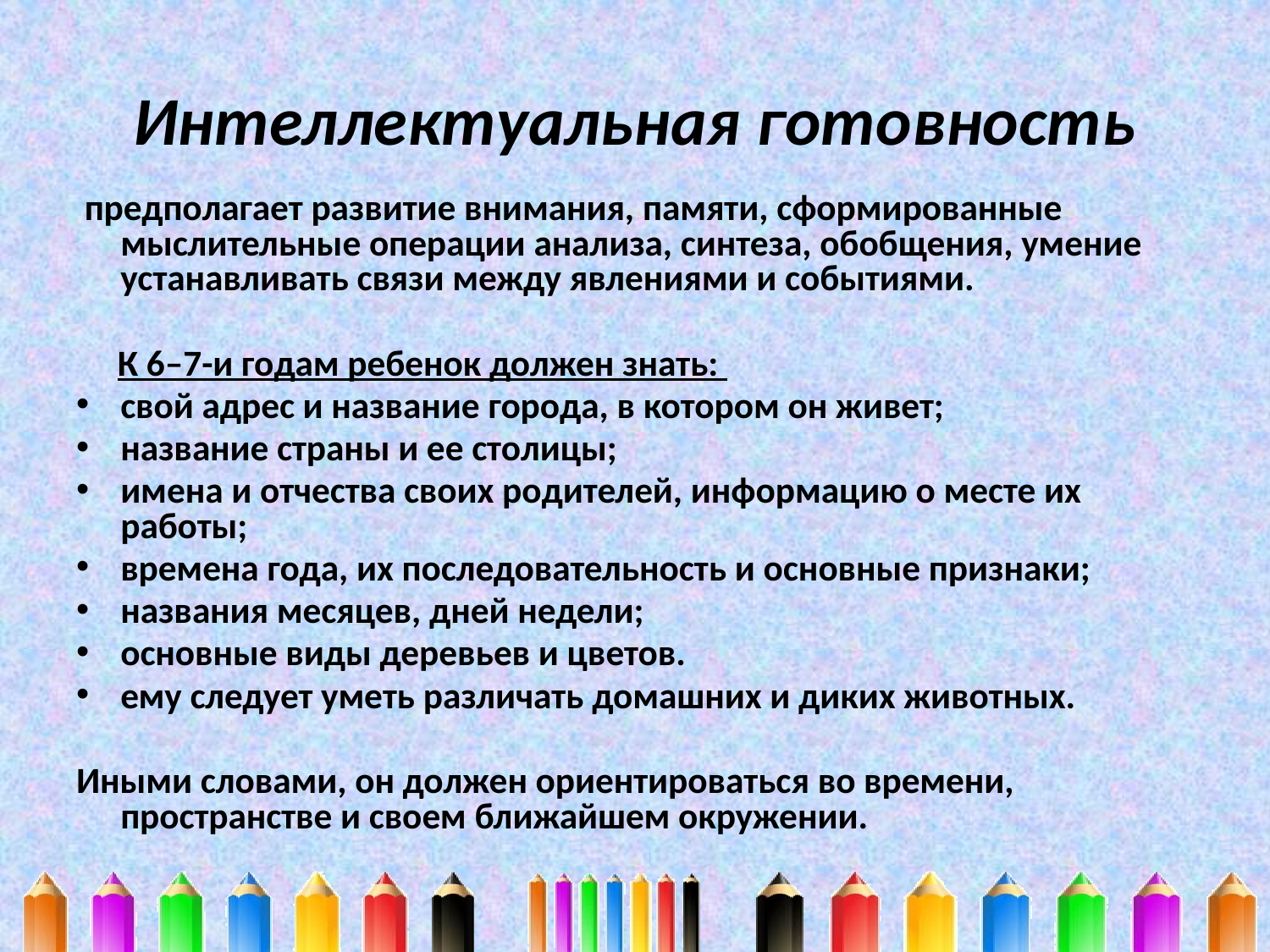

# Интеллектуальная готовность
 предполагает развитие внимания, памяти, сформированные мыслительные операции анализа, синтеза, обобщения, умение устанавливать связи между явлениями и событиями.

     К 6–7-и годам ребенок должен знать:
свой адрес и название города, в котором он живет;
название страны и ее столицы;
имена и отчества своих родителей, информацию о месте их работы;
времена года, их последовательность и основные признаки;
названия месяцев, дней недели;
основные виды деревьев и цветов.
ему следует уметь различать домашних и диких животных.

Иными словами, он должен ориентироваться во времени, пространстве и своем ближайшем окружении.